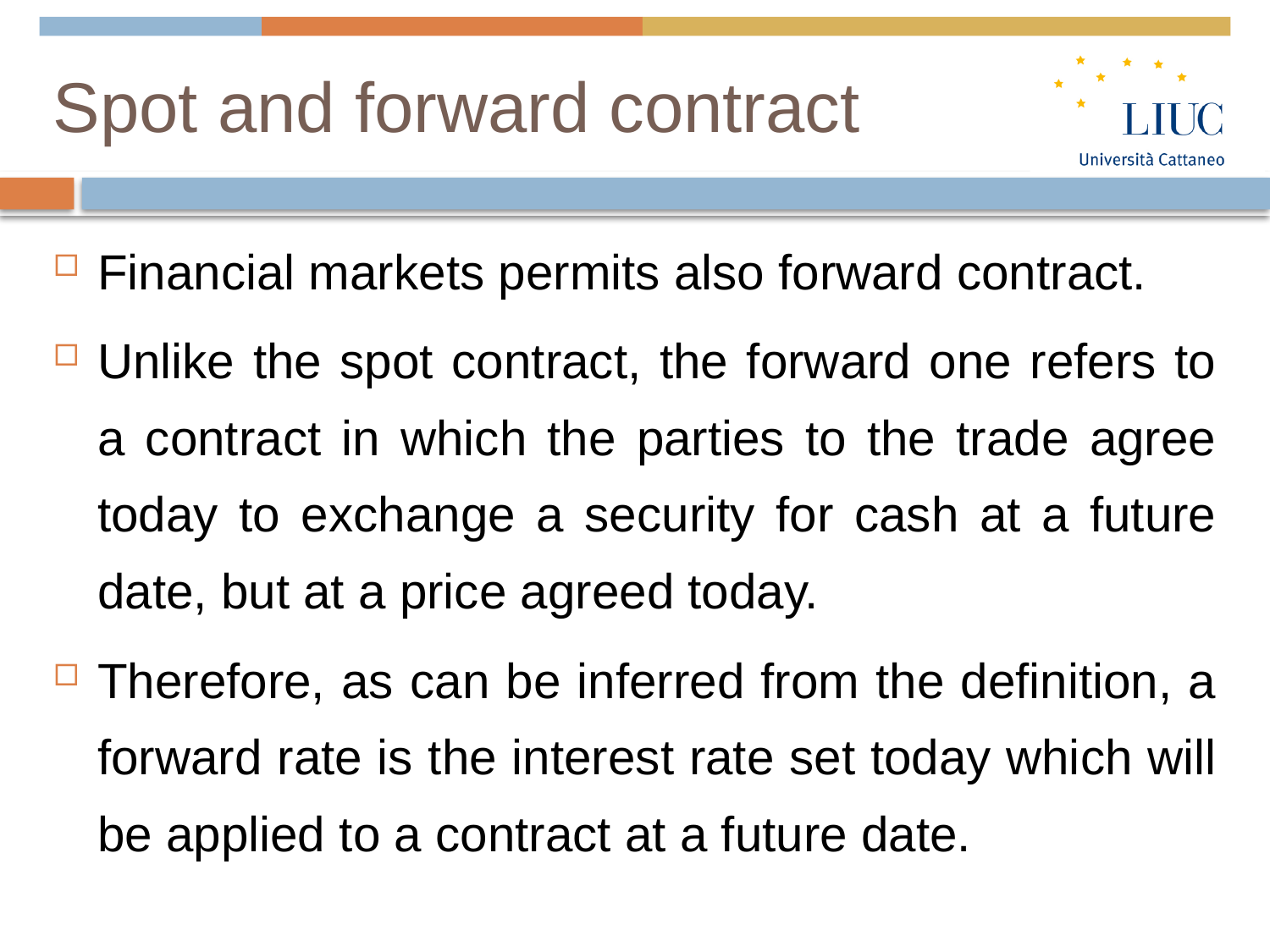

# Spot and forward contract
Financial markets permits also forward contract.
Unlike the spot contract, the forward one refers to a contract in which the parties to the trade agree today to exchange a security for cash at a future date, but at a price agreed today.
Therefore, as can be inferred from the definition, a forward rate is the interest rate set today which will be applied to a contract at a future date.